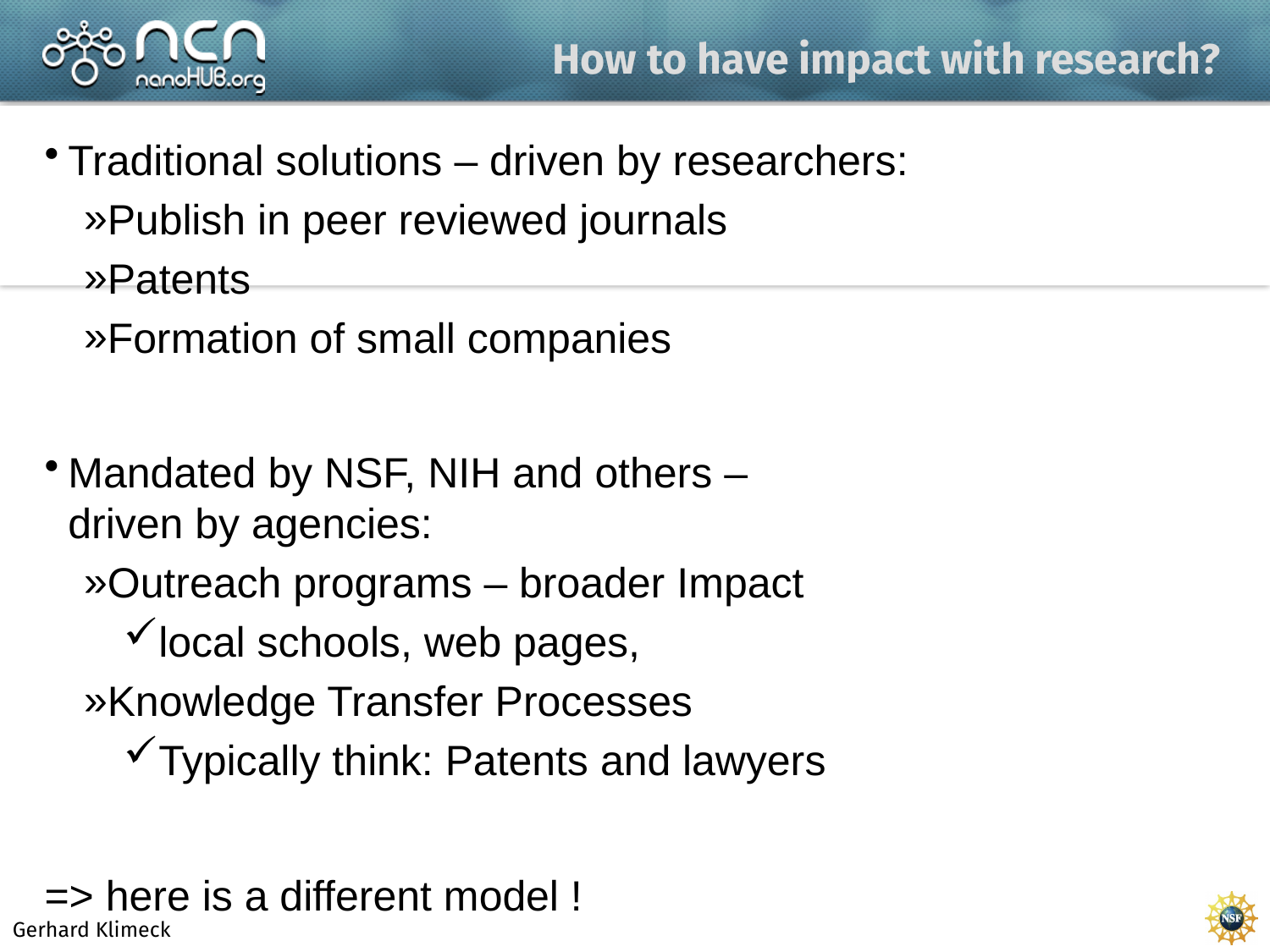

# How to have impact with research?
Traditional solutions – driven by researchers:
Publish in peer reviewed journals
Patents
Formation of small companies

Mandated by NSF, NIH and others –
driven by agencies:
Outreach programs – broader Impact
local schools, web pages,
Knowledge Transfer Processes
Typically think: Patents and lawyers

=> here is a different model !